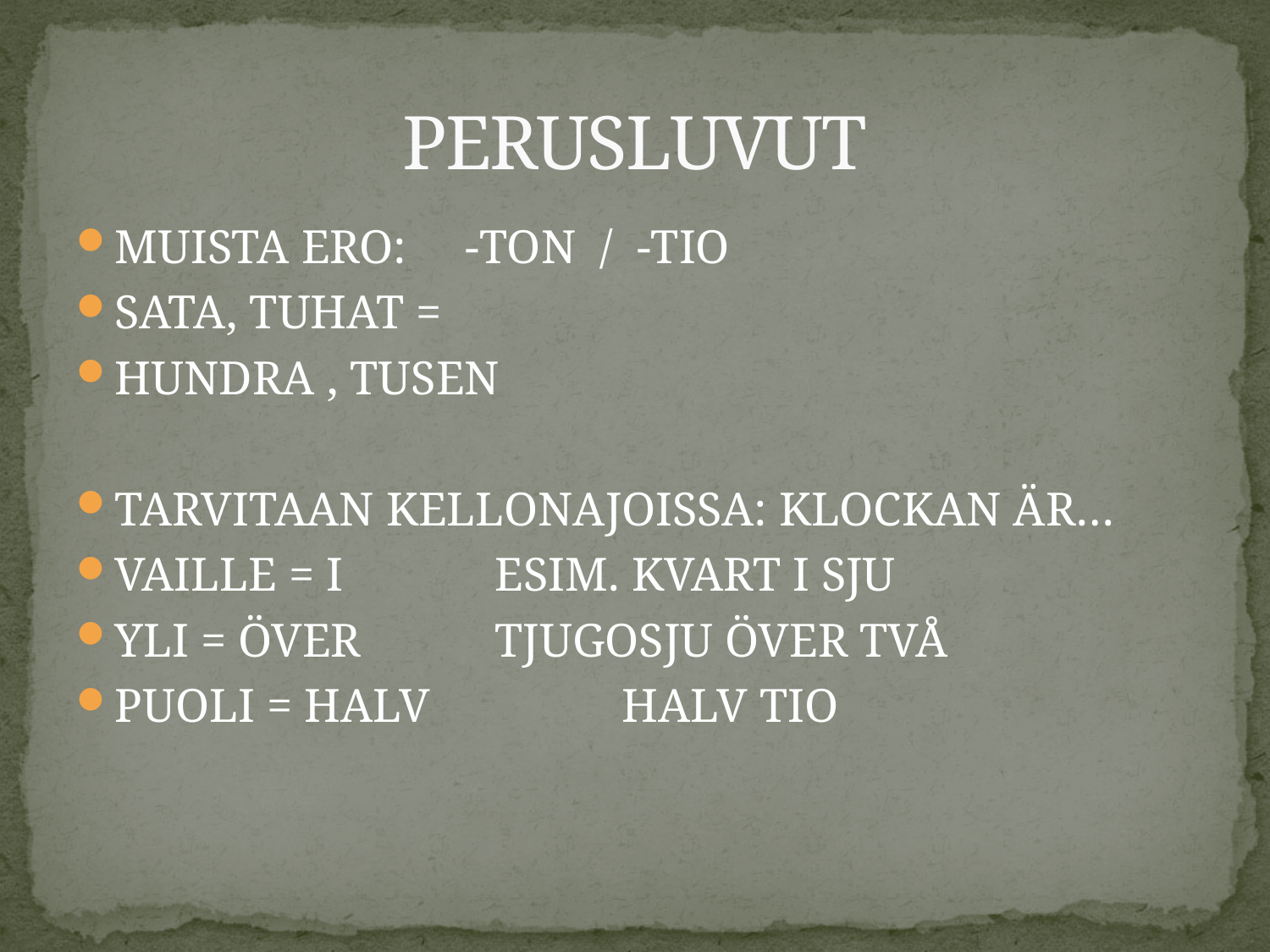

# PERUSLUVUT
MUISTA ERO:     -TON  /  -TIO
SATA, TUHAT =
HUNDRA , TUSEN

TARVITAAN KELLONAJOISSA: KLOCKAN ÄR…
VAILLE = I		ESIM. KVART I SJU
YLI = ÖVER		TJUGOSJU ÖVER TVÅ
PUOLI = HALV		HALV TIO